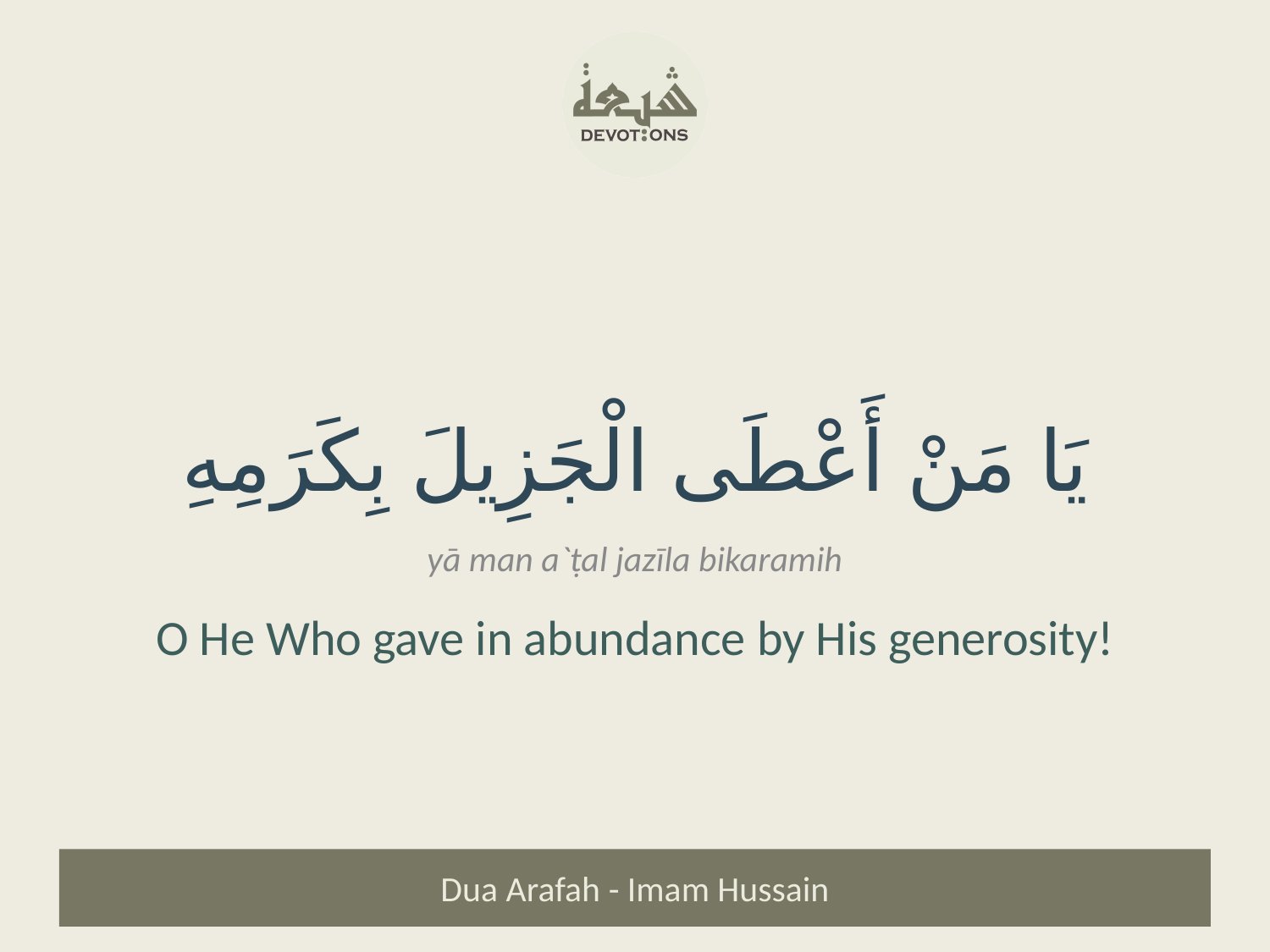

يَا مَنْ أَعْطَى الْجَزِيلَ بِكَرَمِهِ
yā man a`ṭal jazīla bikaramih
O He Who gave in abundance by His generosity!
Dua Arafah - Imam Hussain